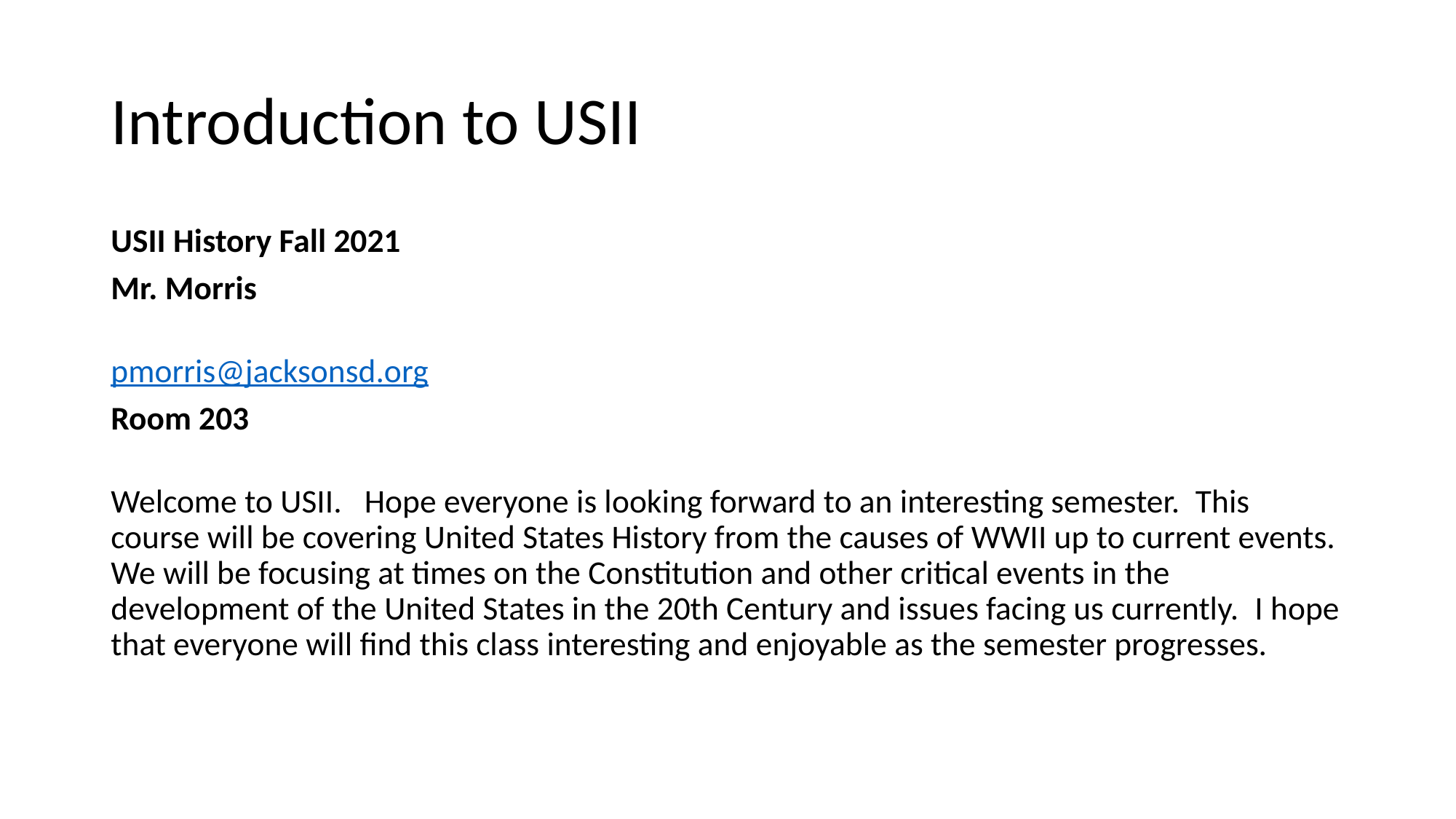

# Introduction to USII
USII History Fall 2021
Mr. Morris
pmorris@jacksonsd.org
Room 203
Welcome to USII.   Hope everyone is looking forward to an interesting semester.  This course will be covering United States History from the causes of WWII up to current events.  We will be focusing at times on the Constitution and other critical events in the development of the United States in the 20th Century and issues facing us currently.  I hope that everyone will find this class interesting and enjoyable as the semester progresses.